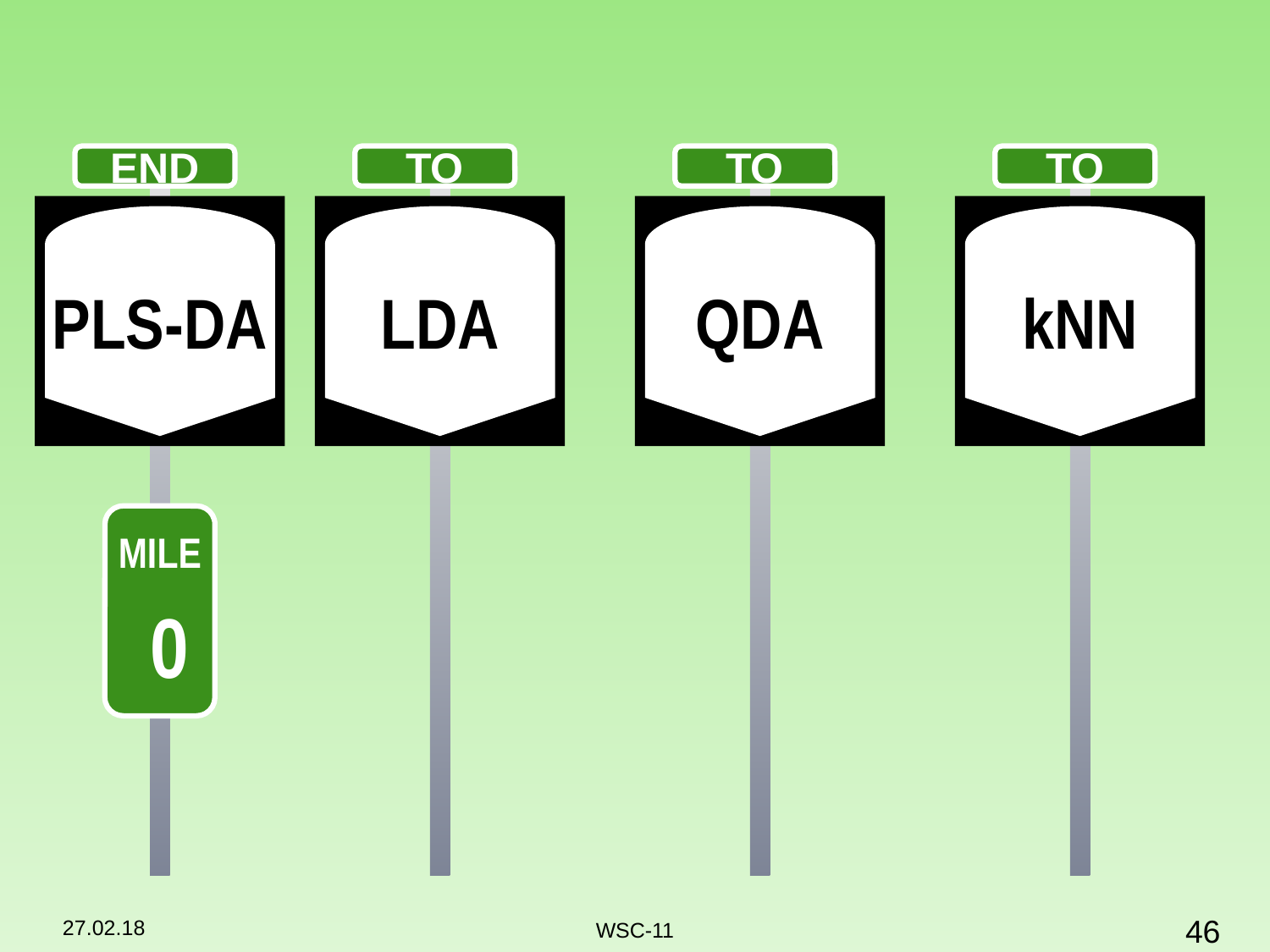

#
END

PLS-DA
MILE
 0
TO

LDA
TO

QDA
TO

kNN
46
WSC-11
27.02.18